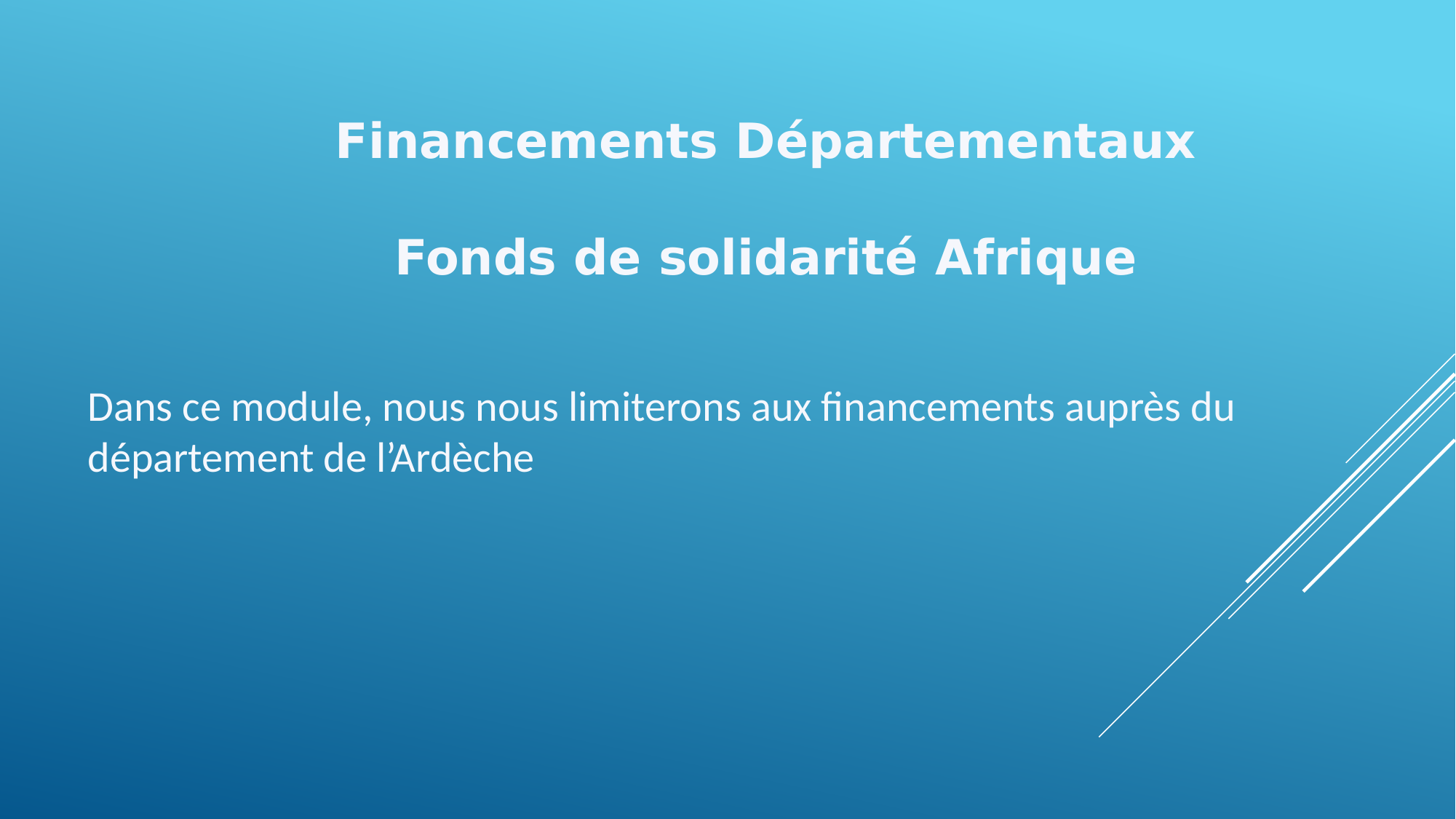

Financements Départementaux

Fonds de solidarité Afrique

Dans ce module, nous nous limiterons aux financements auprès du département de l’Ardèche